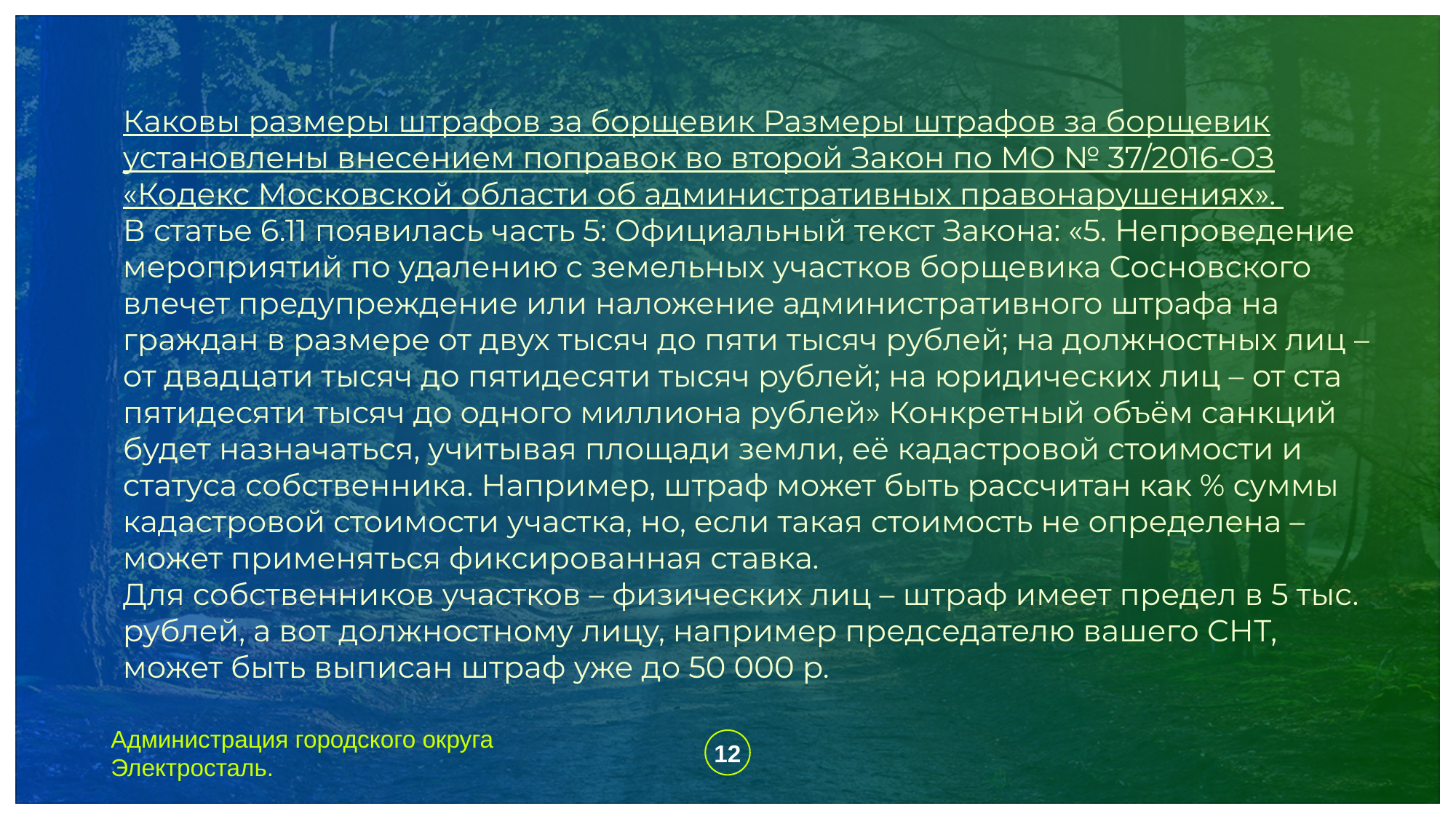

Каковы размеры штрафов за борщевик Размеры штрафов за борщевик установлены внесением поправок во второй Закон по МО № 37/2016-ОЗ «Кодекс Московской области об административных правонарушениях».
В статье 6.11 появилась часть 5: Официальный текст Закона: «5. Непроведение мероприятий по удалению с земельных участков борщевика Сосновского влечет предупреждение или наложение административного штрафа на граждан в размере от двух тысяч до пяти тысяч рублей; на должностных лиц – от двадцати тысяч до пятидесяти тысяч рублей; на юридических лиц – от ста пятидесяти тысяч до одного миллиона рублей» Конкретный объём санкций будет назначаться, учитывая площади земли, её кадастровой стоимости и статуса собственника. Например, штраф может быть рассчитан как % суммы кадастровой стоимости участка, но, если такая стоимость не определена – может применяться фиксированная ставка.
Для собственников участков – физических лиц – штраф имеет предел в 5 тыс. рублей, а вот должностному лицу, например председателю вашего СНТ, может быть выписан штраф уже до 50 000 р.
Администрация городского округа Электросталь.
12